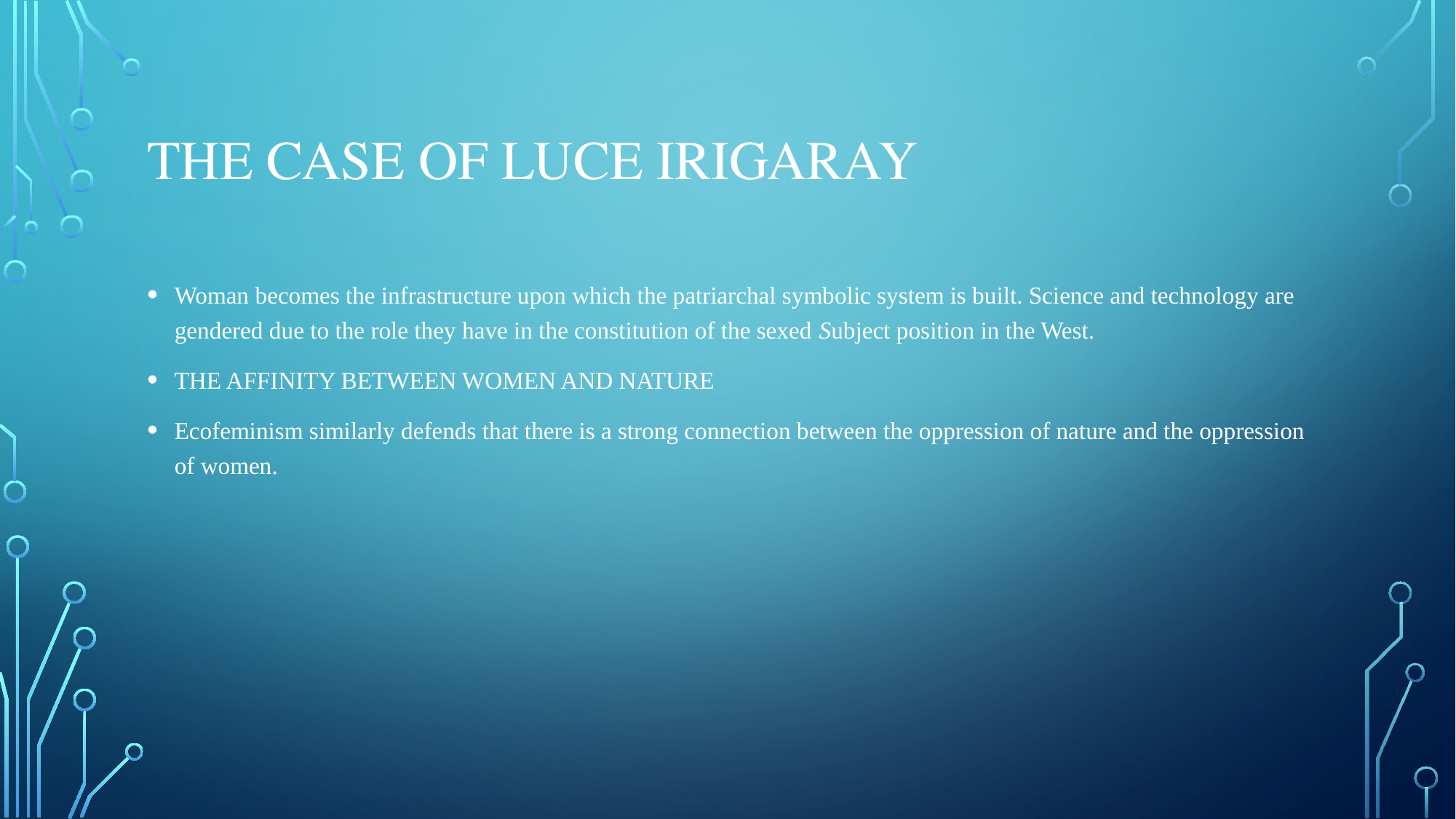

# The case of luce ırıgaray
Woman becomes the infrastructure upon which the patriarchal symbolic system is built. Science and technology are gendered due to the role they have in the constitution of the sexed Subject position in the West.
THE AFFINITY BETWEEN WOMEN AND NATURE
Ecofeminism similarly defends that there is a strong connection between the oppression of nature and the oppression of women.